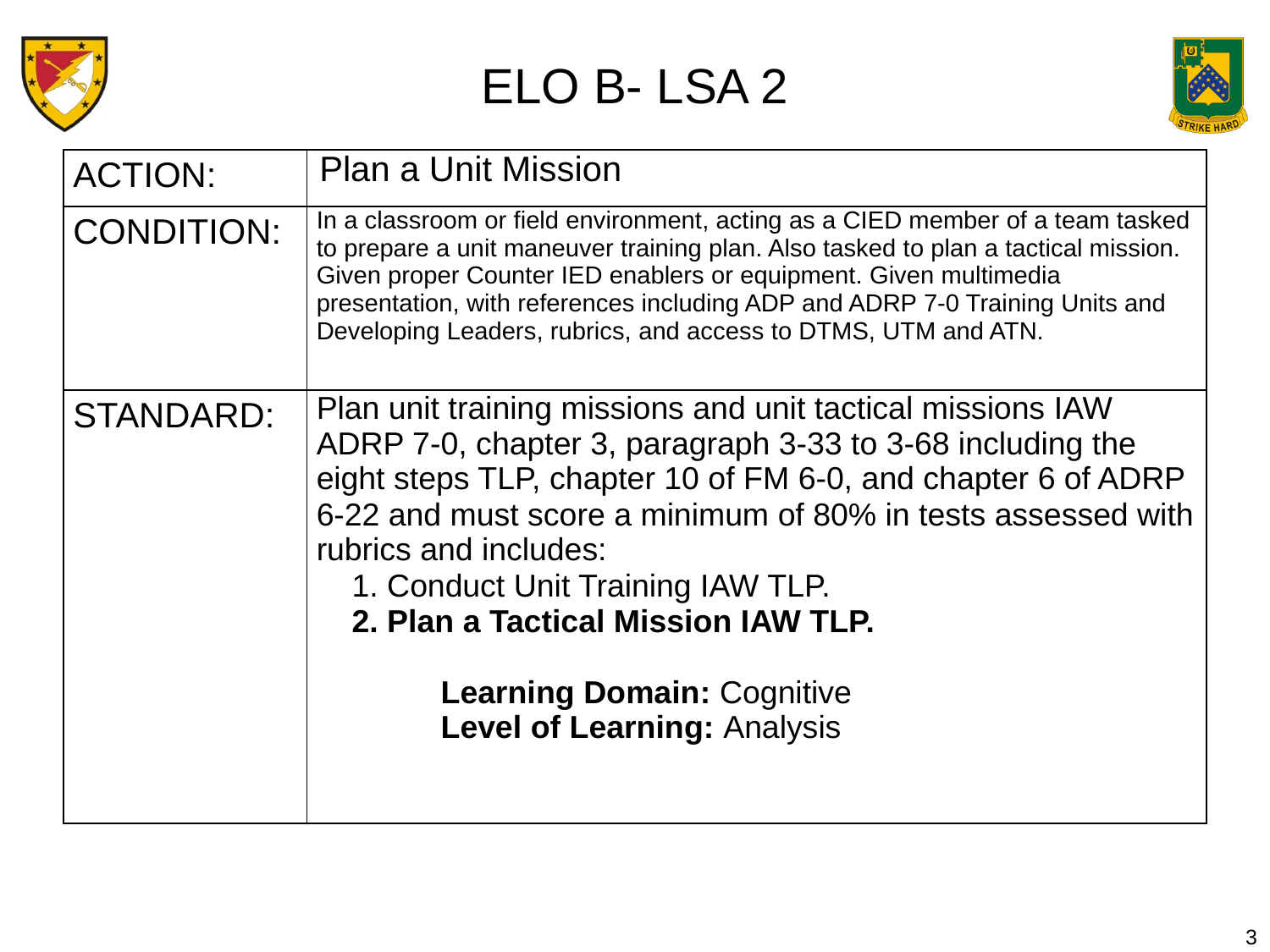

# ELO B- LSA 2
| ACTION: | Plan a Unit Mission |
| --- | --- |
| CONDITION: | In a classroom or field environment, acting as a CIED member of a team tasked to prepare a unit maneuver training plan. Also tasked to plan a tactical mission. Given proper Counter IED enablers or equipment. Given multimedia presentation, with references including ADP and ADRP 7-0 Training Units and Developing Leaders, rubrics, and access to DTMS, UTM and ATN. |
| STANDARD: | Plan unit training missions and unit tactical missions IAW ADRP 7-0, chapter 3, paragraph 3-33 to 3-68 including the eight steps TLP, chapter 10 of FM 6-0, and chapter 6 of ADRP 6-22 and must score a minimum of 80% in tests assessed with rubrics and includes: 1. Conduct Unit Training IAW TLP. 2. Plan a Tactical Mission IAW TLP. Learning Domain: Cognitive Level of Learning: Analysis |
3